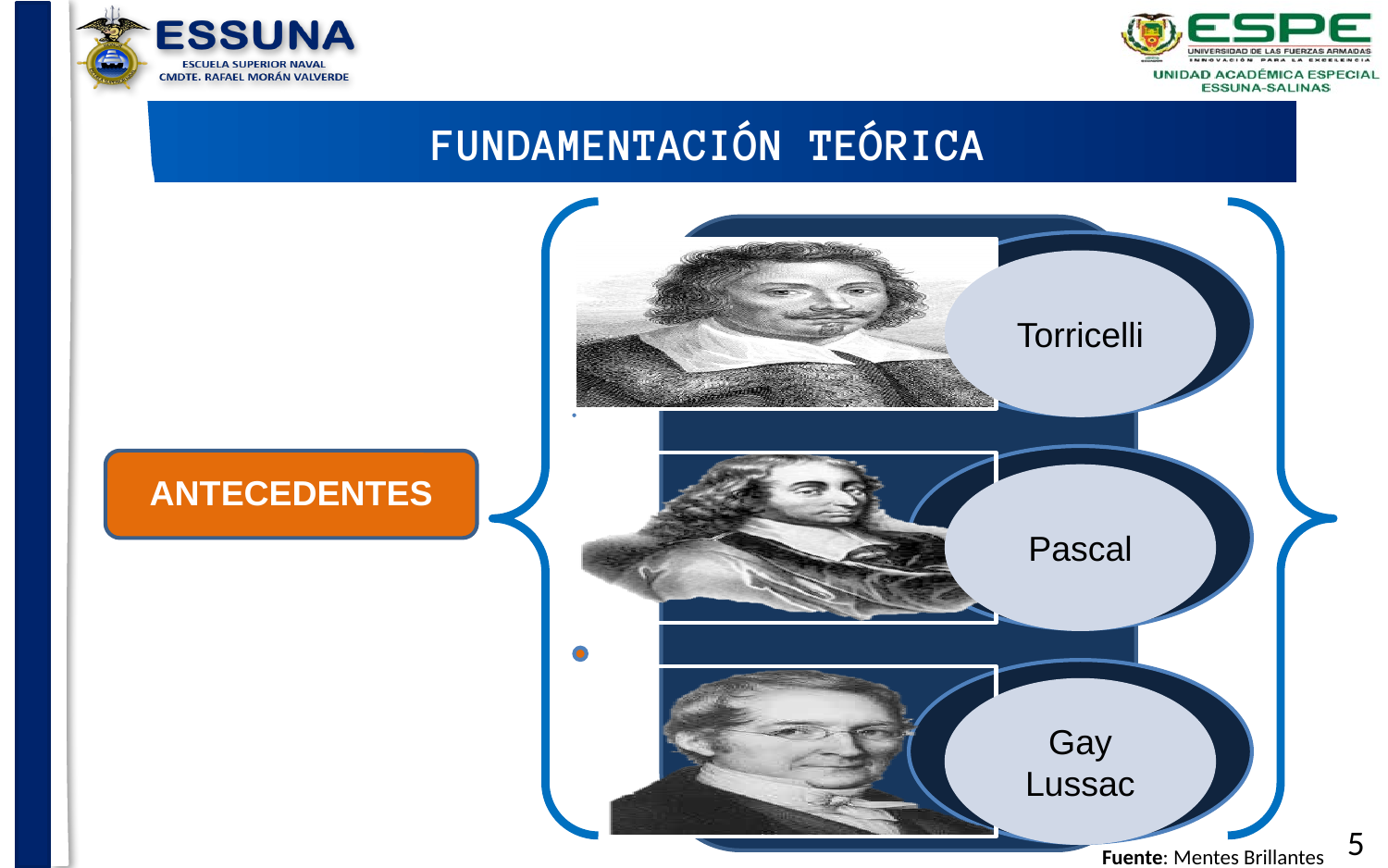

FUNDAMENTACIÓN TEÓRICA

Torricelli
Pascal
Gay
Lussac
ANTECEDENTES
5
Fuente: Mentes Brillantes